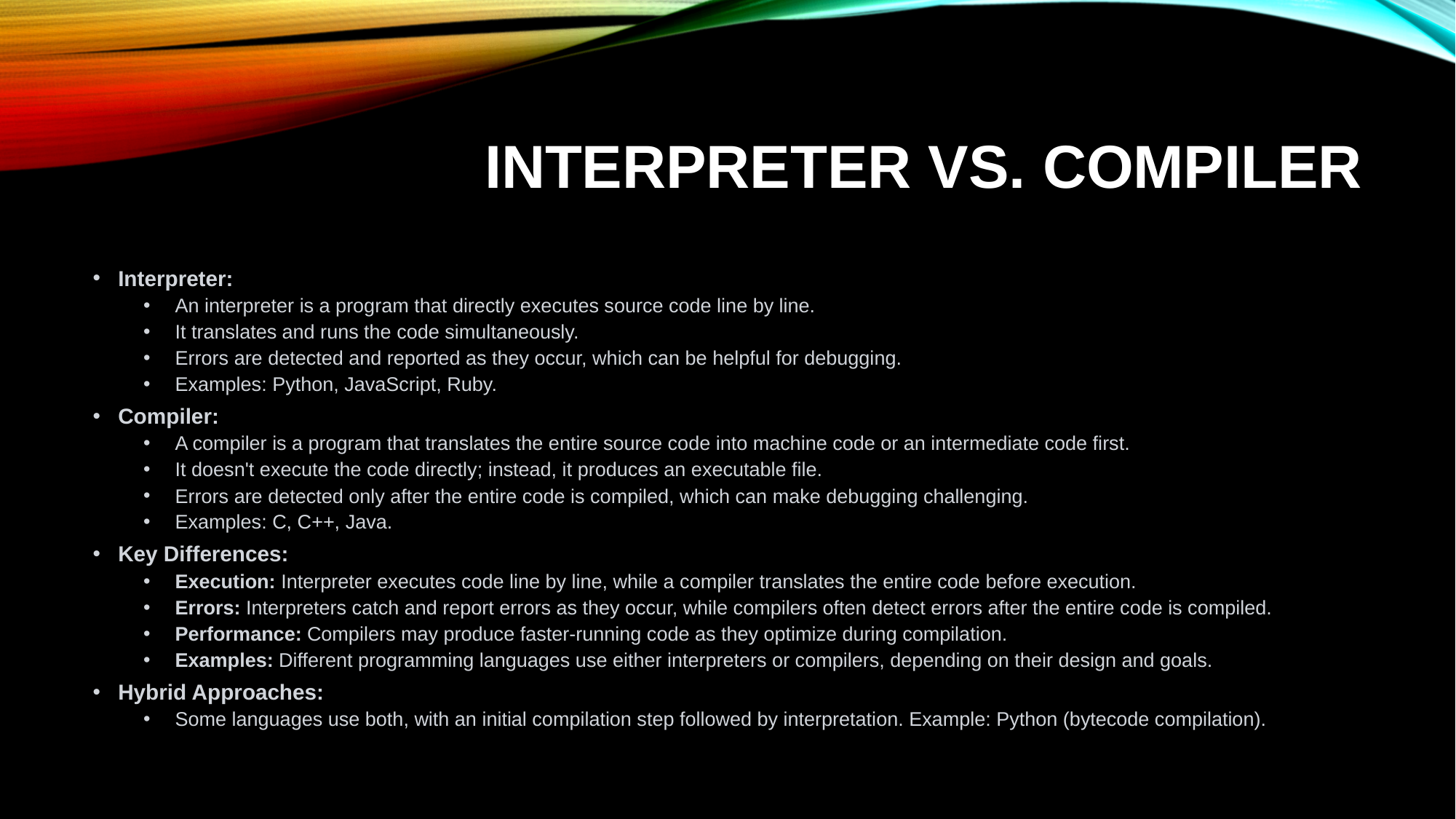

# Interpreter vs. Compiler
Interpreter:
An interpreter is a program that directly executes source code line by line.
It translates and runs the code simultaneously.
Errors are detected and reported as they occur, which can be helpful for debugging.
Examples: Python, JavaScript, Ruby.
Compiler:
A compiler is a program that translates the entire source code into machine code or an intermediate code first.
It doesn't execute the code directly; instead, it produces an executable file.
Errors are detected only after the entire code is compiled, which can make debugging challenging.
Examples: C, C++, Java.
Key Differences:
Execution: Interpreter executes code line by line, while a compiler translates the entire code before execution.
Errors: Interpreters catch and report errors as they occur, while compilers often detect errors after the entire code is compiled.
Performance: Compilers may produce faster-running code as they optimize during compilation.
Examples: Different programming languages use either interpreters or compilers, depending on their design and goals.
Hybrid Approaches:
Some languages use both, with an initial compilation step followed by interpretation. Example: Python (bytecode compilation).